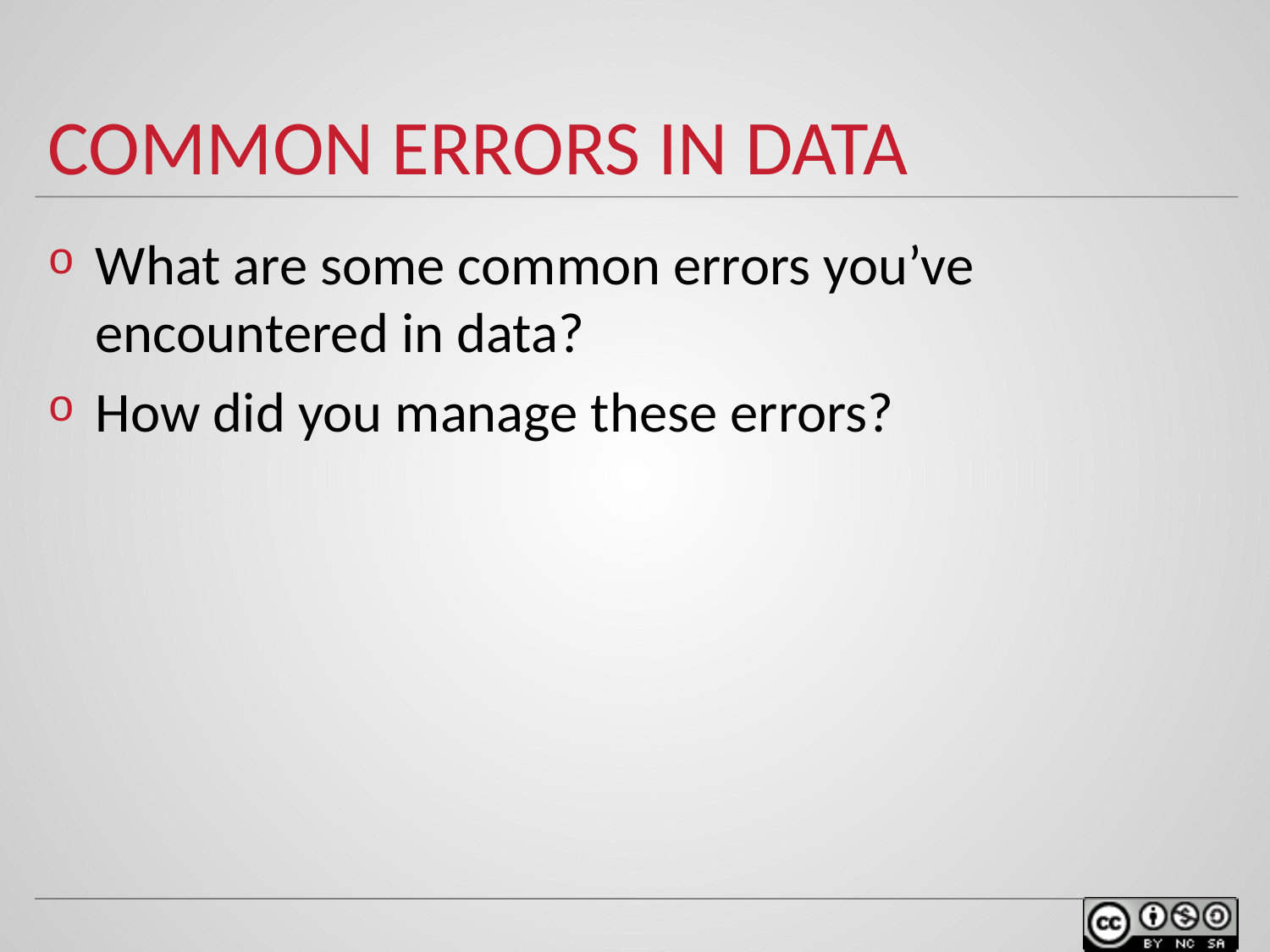

# COMMON ERRORS IN DATA
What are some common errors you’ve encountered in data?
How did you manage these errors?